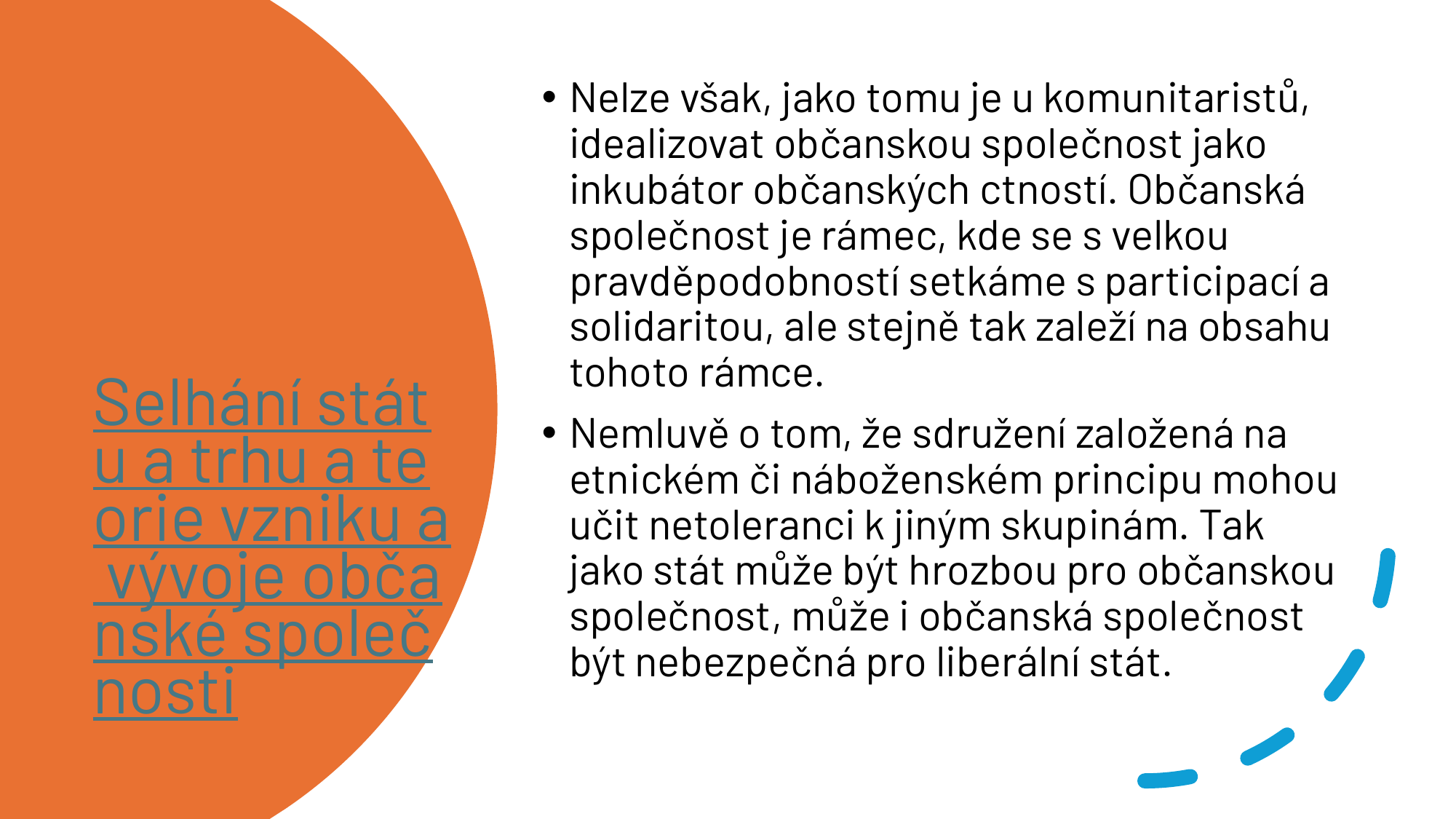

Nelze však, jako tomu je u komunitaristů, idealizovat občanskou společnost jako inkubátor občanských ctností. Občanská společnost je rámec, kde se s velkou pravděpodobností setkáme s participací a solidaritou, ale stejně tak zaleží na obsahu tohoto rámce.
Nemluvě o tom, že sdružení založená na etnickém či náboženském principu mohou učit netoleranci k jiným skupinám. Tak jako stát může být hrozbou pro občanskou společnost, může i občanská společnost být nebezpečná pro liberální stát.

# Selhání státu a trhu a teorie vzniku a vývoje občanské společnosti